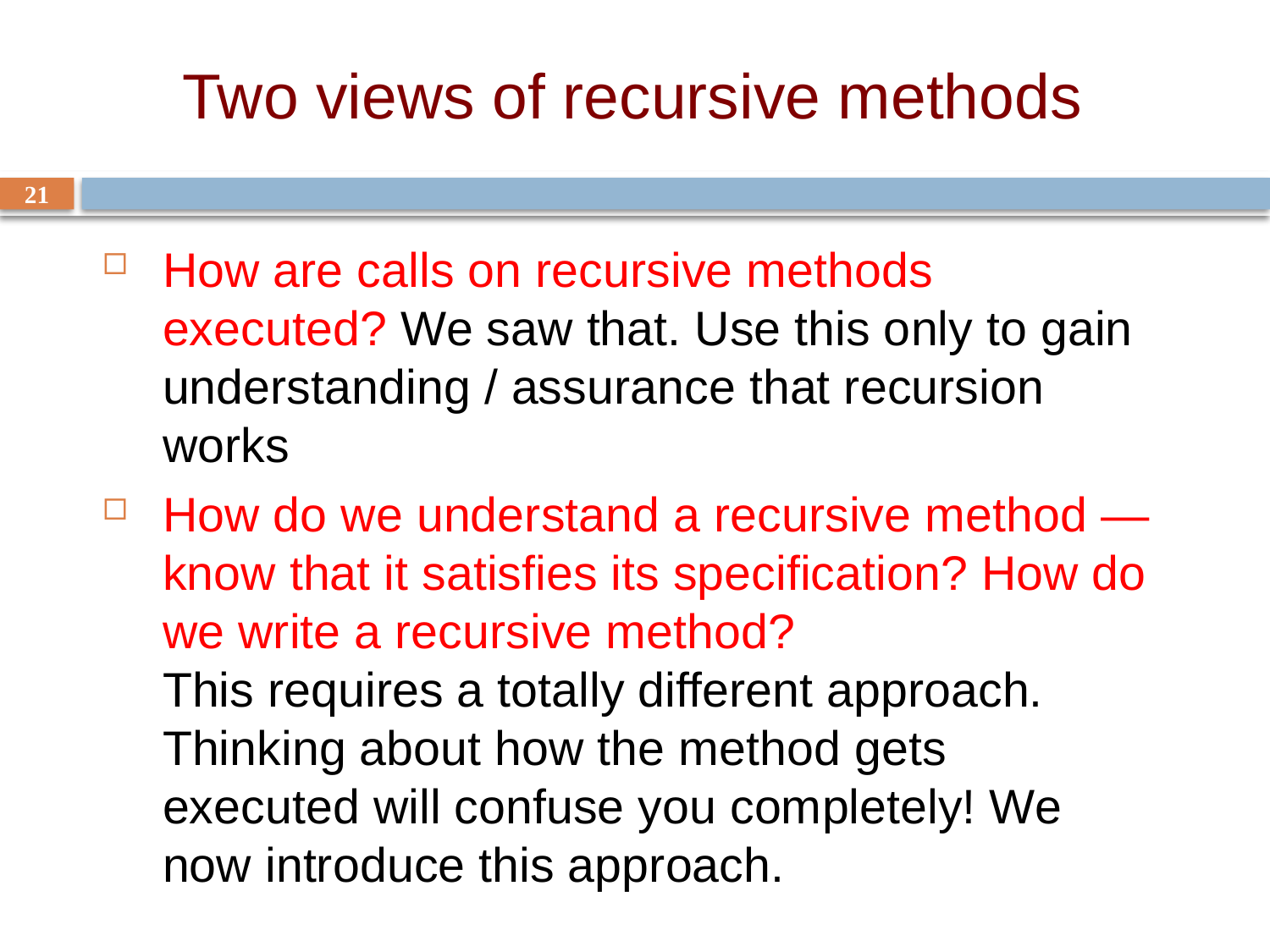

# Two views of recursive methods
21
How are calls on recursive methods executed? We saw that. Use this only to gain understanding / assurance that recursion works
How do we understand a recursive method —know that it satisfies its specification? How do we write a recursive method?
This requires a totally different approach. Thinking about how the method gets executed will confuse you completely! We now introduce this approach.